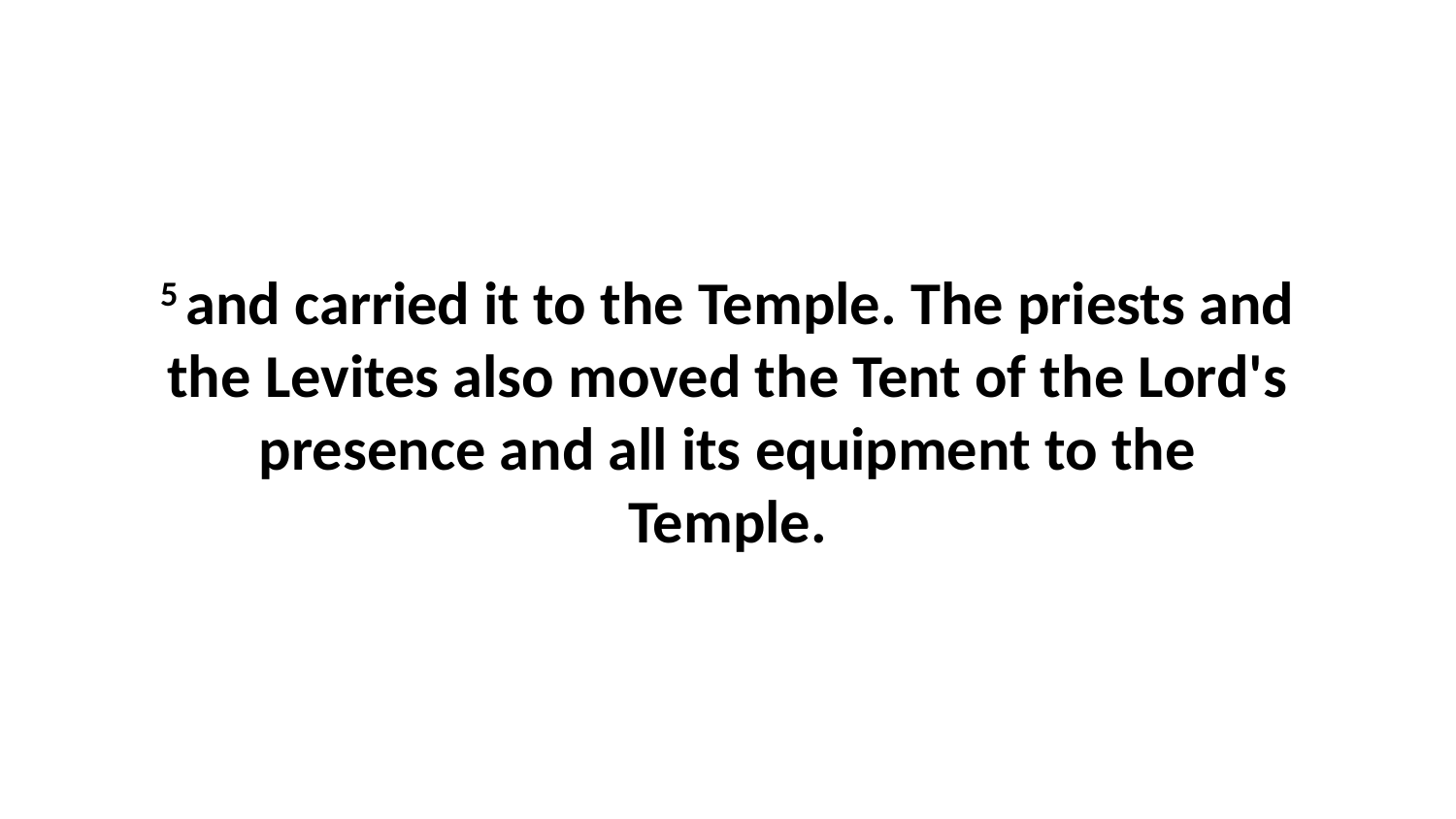

5 and carried it to the Temple. The priests and the Levites also moved the Tent of the Lord's presence and all its equipment to the Temple.